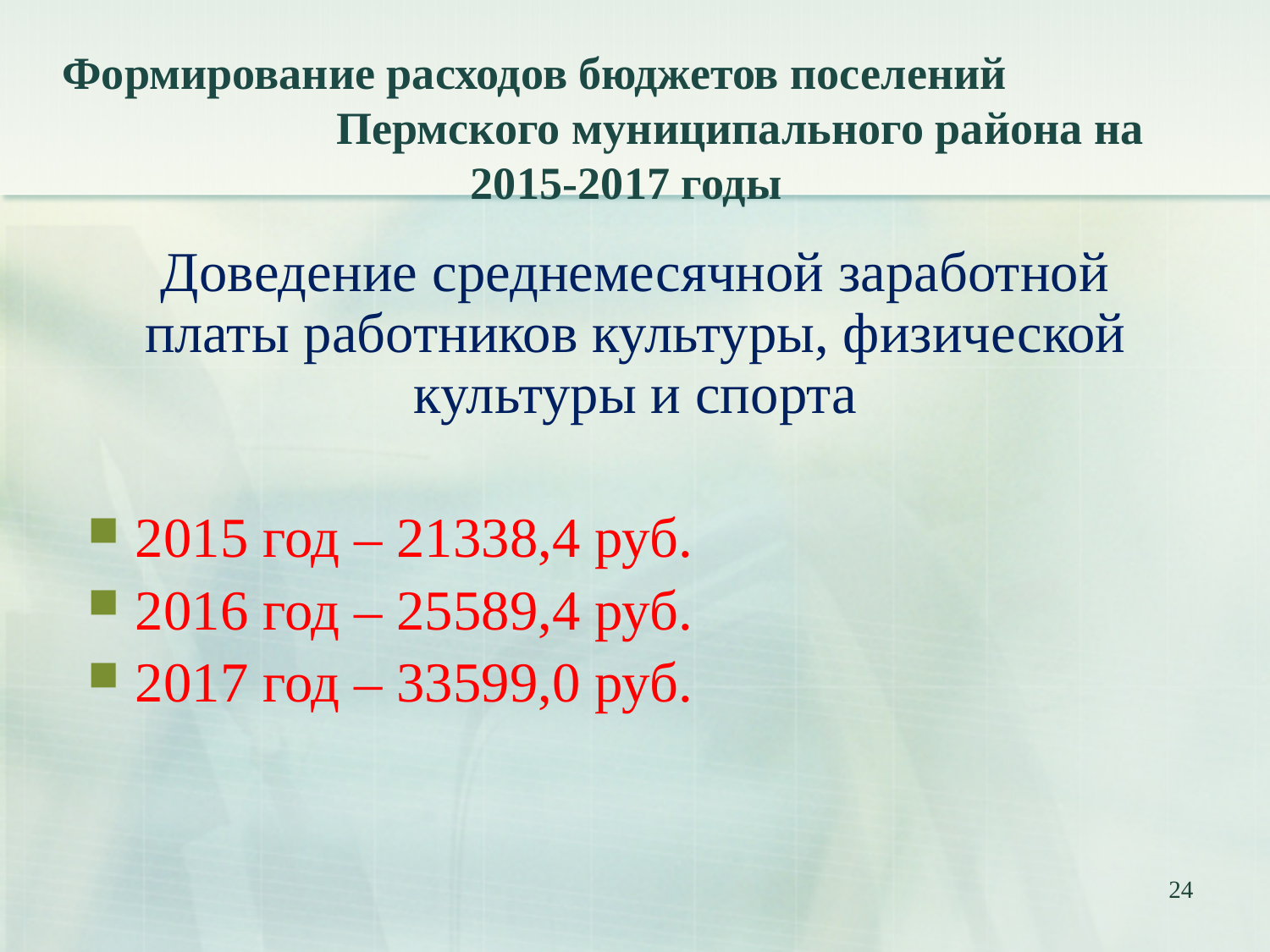

# Формирование расходов бюджетов поселений                                     Пермского муниципального района на 2015-2017 годы
Доведение среднемесячной заработной платы работников культуры, физической культуры и спорта

2015 год – 21338,4 руб.
2016 год – 25589,4 руб.
2017 год – 33599,0 руб.
24